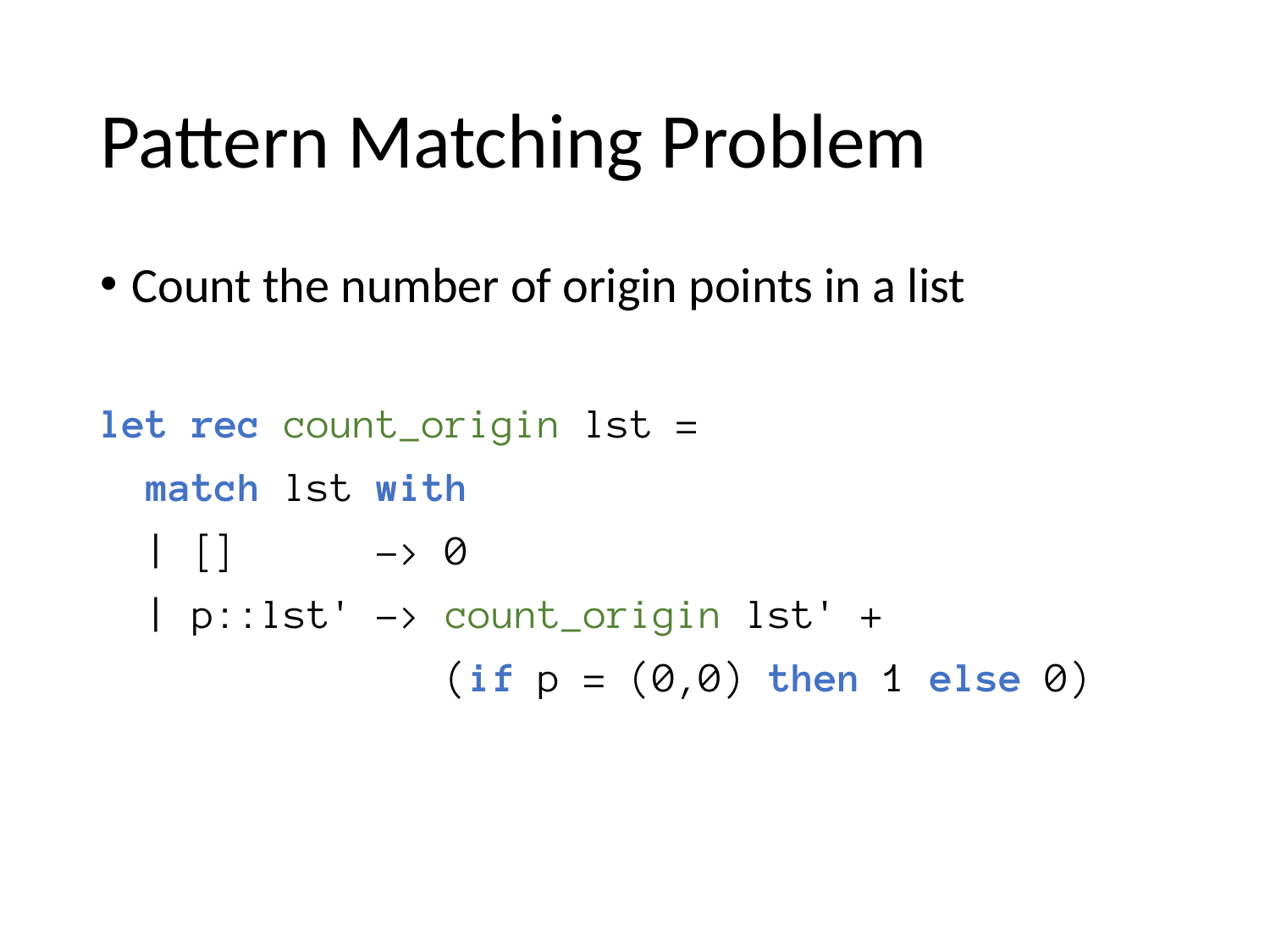

# Pattern Matching Problem
Count the number of origin points in a list

let rec count_origin lst =
  match lst with
  | []      -> 0
  | p::lst' -> count_origin lst' +
               (if p = (0,0) then 1 else 0)